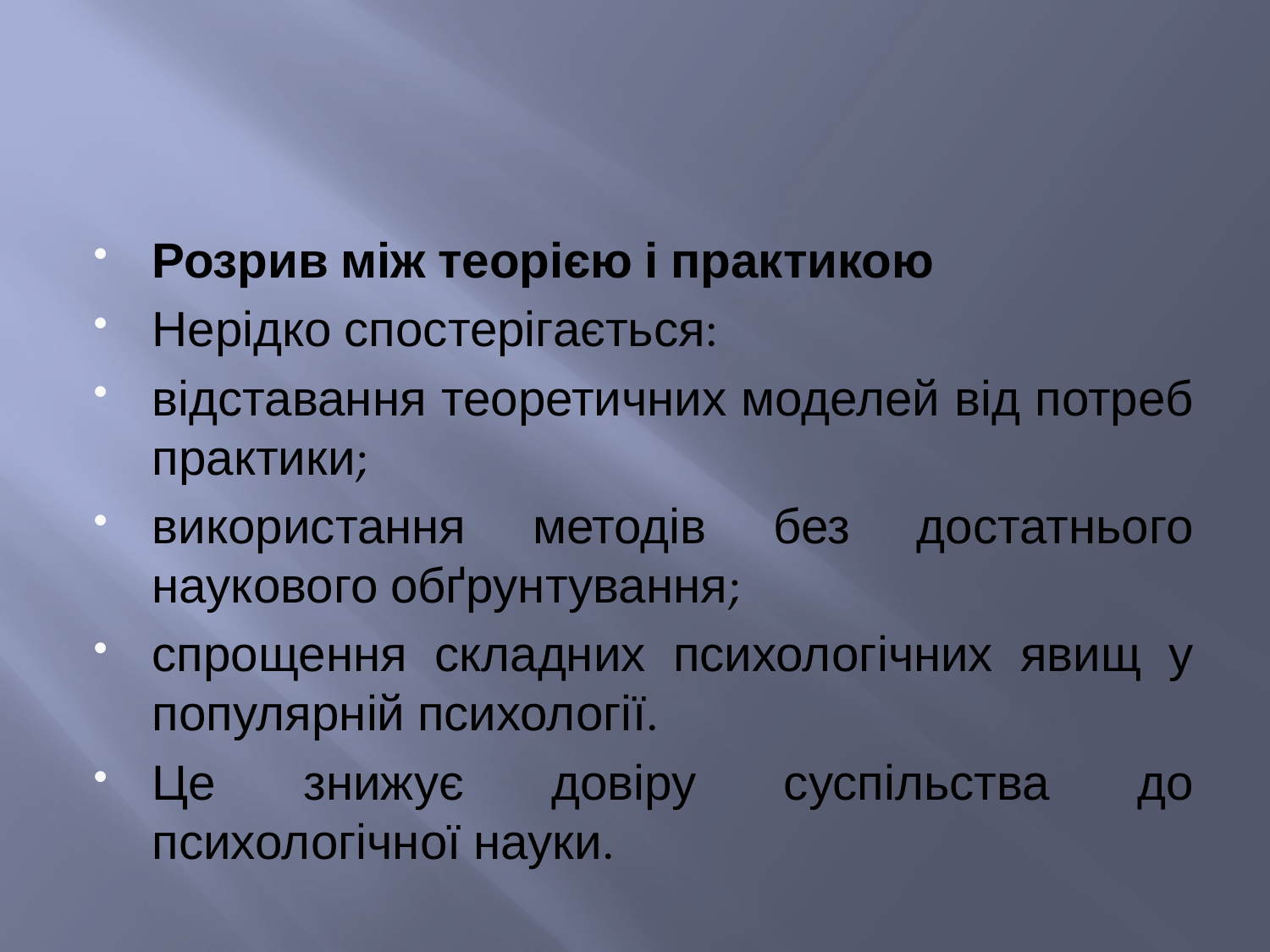

#
Розрив між теорією і практикою
Нерідко спостерігається:
відставання теоретичних моделей від потреб практики;
використання методів без достатнього наукового обґрунтування;
спрощення складних психологічних явищ у популярній психології.
Це знижує довіру суспільства до психологічної науки.